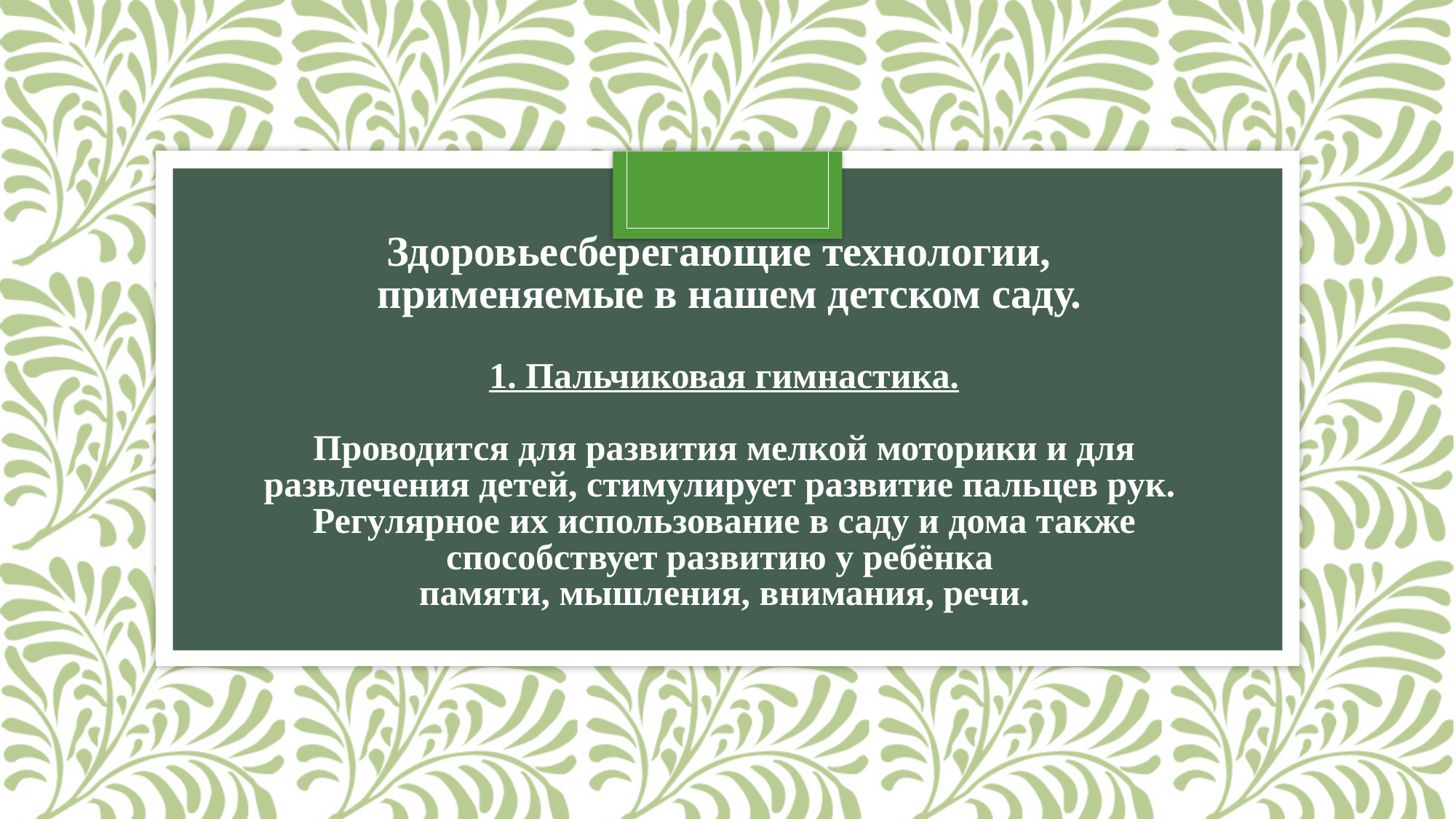

# Здоровьесберегающие технологии,  применяемые в нашем детском саду. 1. Пальчиковая гимнастика. Проводится для развития мелкой моторики и для развлечения детей, стимулирует развитие пальцев рук. Регулярное их использование в саду и дома также способствует развитию у ребёнка памяти, мышления, внимания, речи.